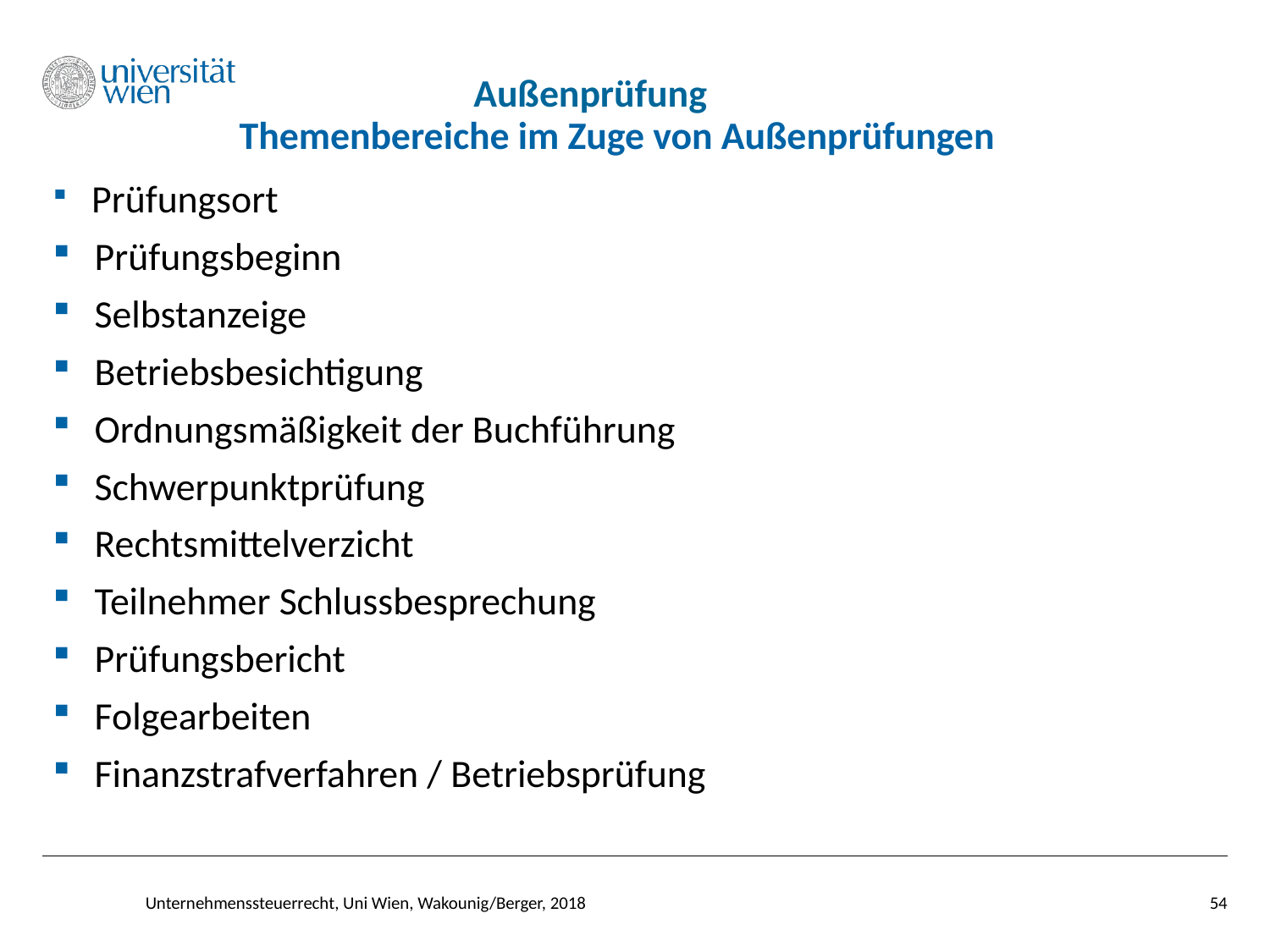

# Außenprüfung Themenbereiche im Zuge von Außenprüfungen
  Prüfungsort
  Prüfungsbeginn
  Selbstanzeige
  Betriebsbesichtigung
  Ordnungsmäßigkeit der Buchführung
  Schwerpunktprüfung
  Rechtsmittelverzicht
  Teilnehmer Schlussbesprechung
  Prüfungsbericht
  Folgearbeiten
  Finanzstrafverfahren / Betriebsprüfung
Unternehmenssteuerrecht, Uni Wien, Wakounig/Berger, 2018
54